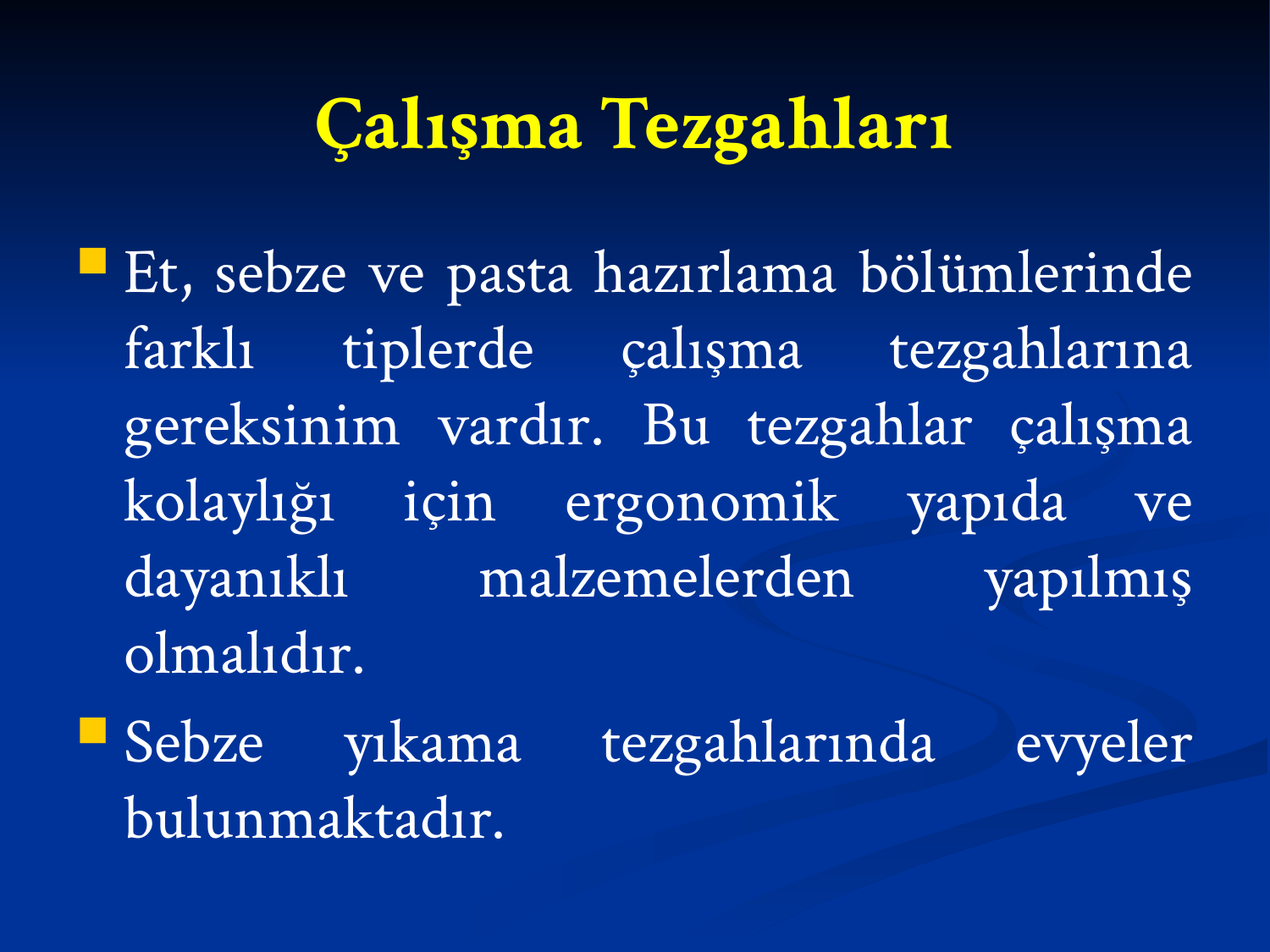

# Çalışma Tezgahları
Et, sebze ve pasta hazırlama bölümlerinde farklı tiplerde çalışma tezgahlarına gereksinim vardır. Bu tezgahlar çalışma kolaylığı için ergonomik yapıda ve dayanıklı malzemelerden yapılmış olmalıdır.
Sebze yıkama tezgahlarında evyeler bulunmaktadır.